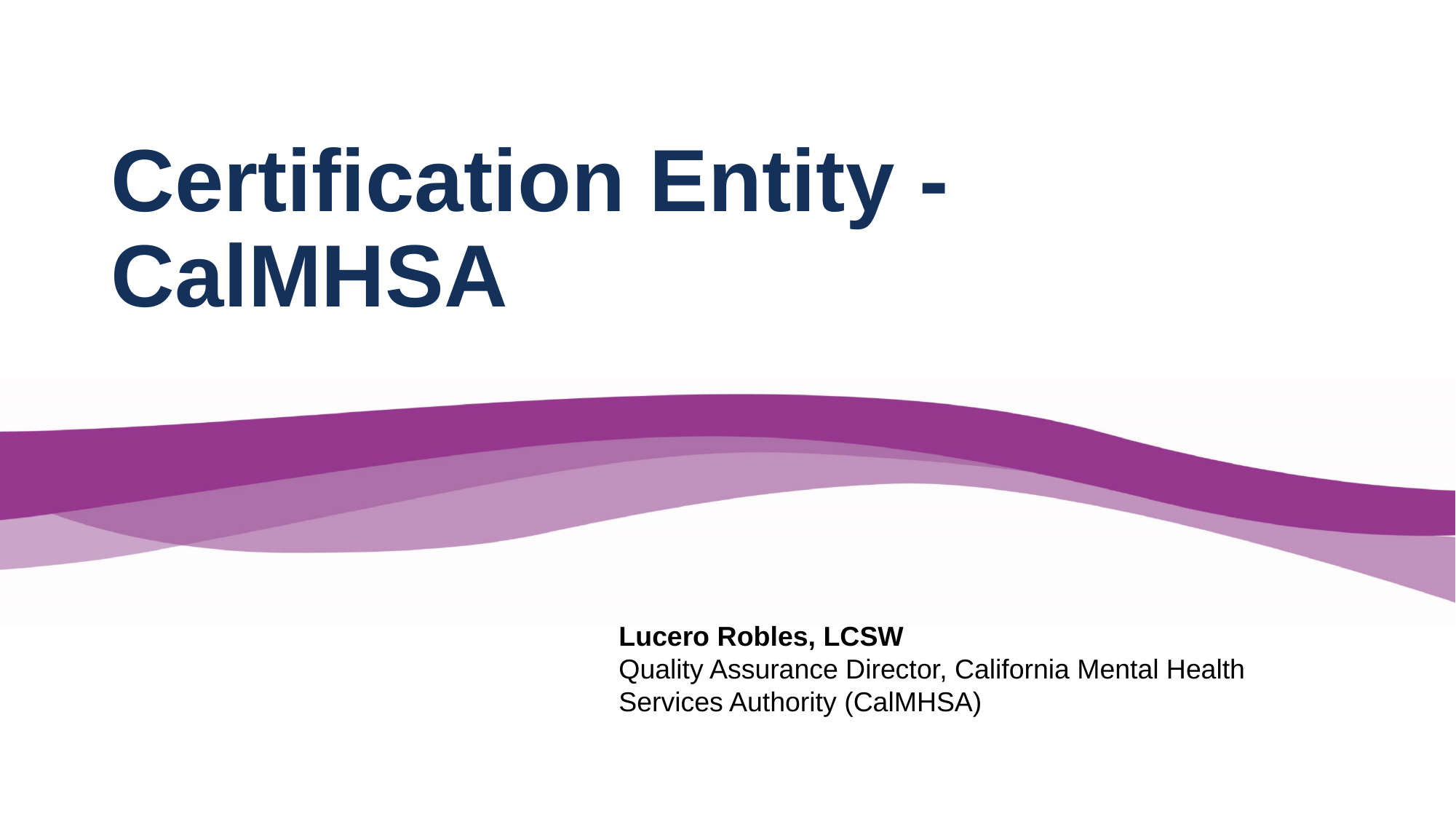

# Certification Entity - CalMHSA
Lucero Robles, LCSW
Quality Assurance Director, California Mental Health Services Authority (CalMHSA)